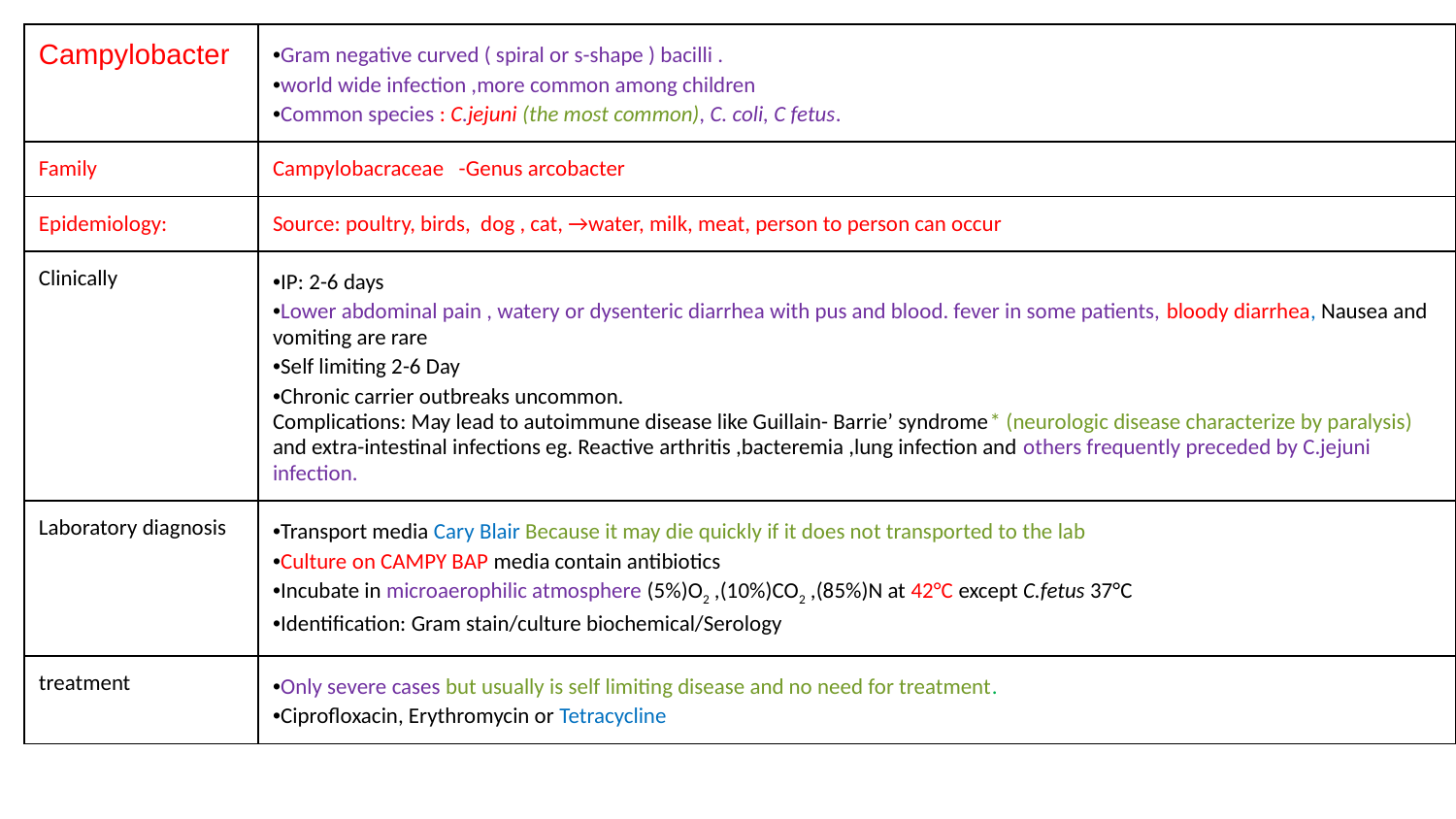

| Campylobacter | •Gram negative curved ( spiral or s-shape ) bacilli . •world wide infection ,more common among children •Common species : C.jejuni (the most common), C. coli, C fetus. |
| --- | --- |
| Family | Campylobacraceae -Genus arcobacter |
| Epidemiology: | Source: poultry, birds, dog , cat, →water, milk, meat, person to person can occur |
| Clinically | •IP: 2-6 days •Lower abdominal pain , watery or dysenteric diarrhea with pus and blood. fever in some patients, bloody diarrhea, Nausea and vomiting are rare •Self limiting 2-6 Day •Chronic carrier outbreaks uncommon. Complications: May lead to autoimmune disease like Guillain- Barrie’ syndrome\* (neurologic disease characterize by paralysis) and extra-intestinal infections eg. Reactive arthritis ,bacteremia ,lung infection and others frequently preceded by C.jejuni infection. |
| Laboratory diagnosis | •Transport media Cary Blair Because it may die quickly if it does not transported to the lab •Culture on CAMPY BAP media contain antibiotics •Incubate in microaerophilic atmosphere (5%)O2 ,(10%)CO2 ,(85%)N at 42°C except C.fetus 37°C •Identification: Gram stain/culture biochemical/Serology |
| treatment | •Only severe cases but usually is self limiting disease and no need for treatment. •Ciprofloxacin, Erythromycin or Tetracycline |